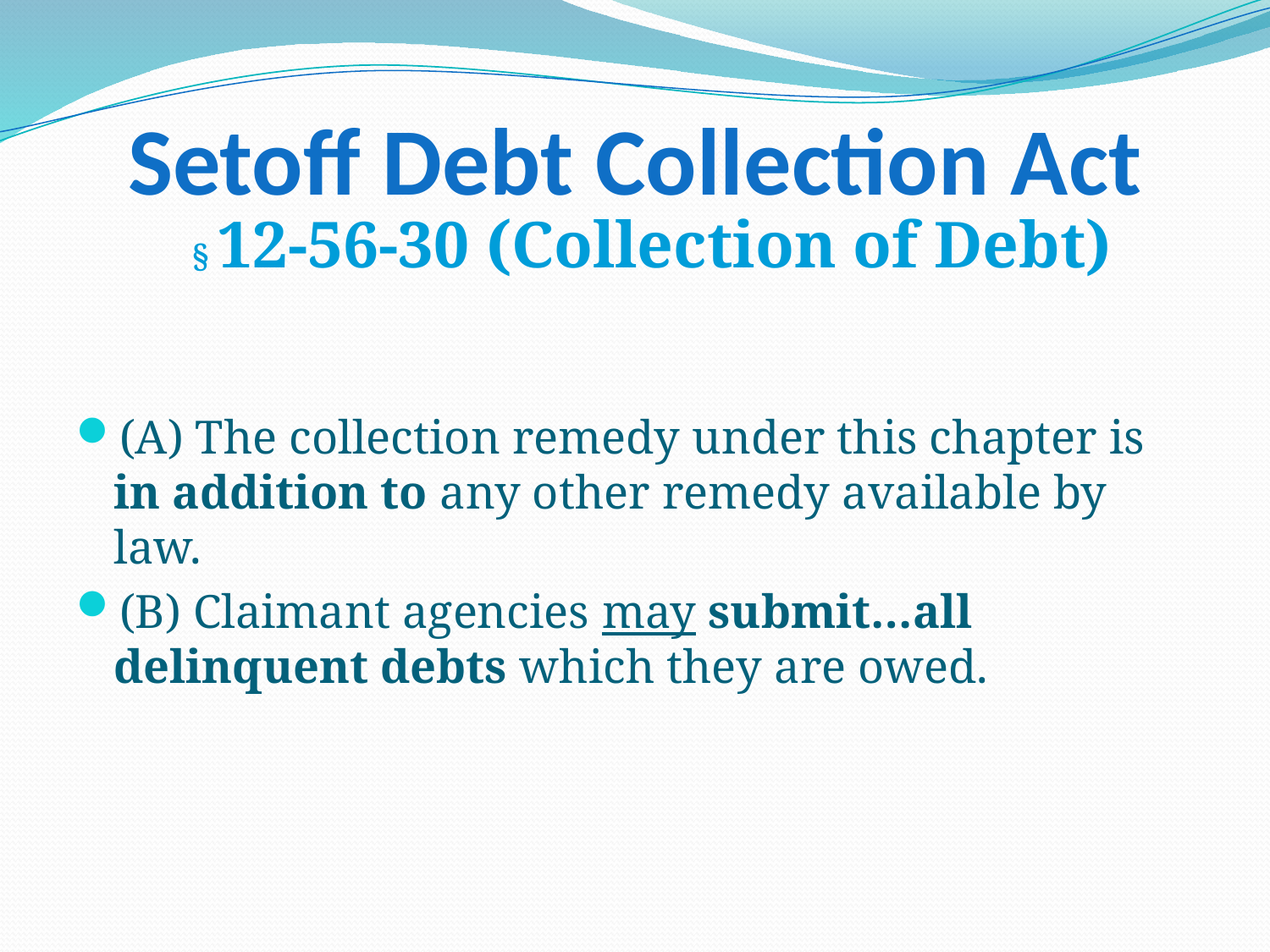

# Setoff Debt Collection Act
§ 12-56-30 (Collection of Debt)
(A) The collection remedy under this chapter is in addition to any other remedy available by law.
(B) Claimant agencies may submit…all delinquent debts which they are owed.